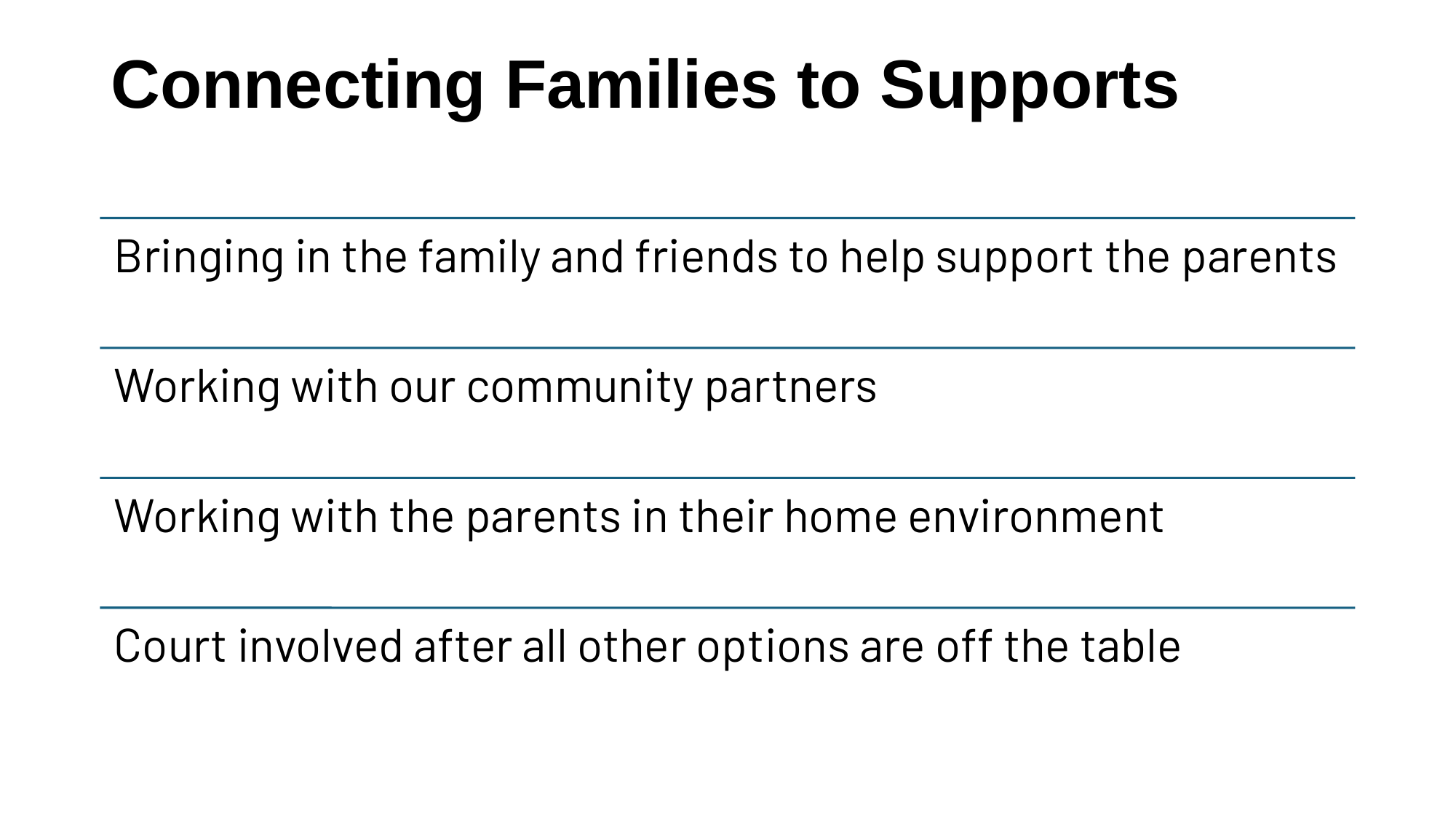

# Connecting Families to Supports
Bringing in the family and friends to help support the parents
Working with our community partners
Working with the parents in their home environment
Court involved after all other options are off the table